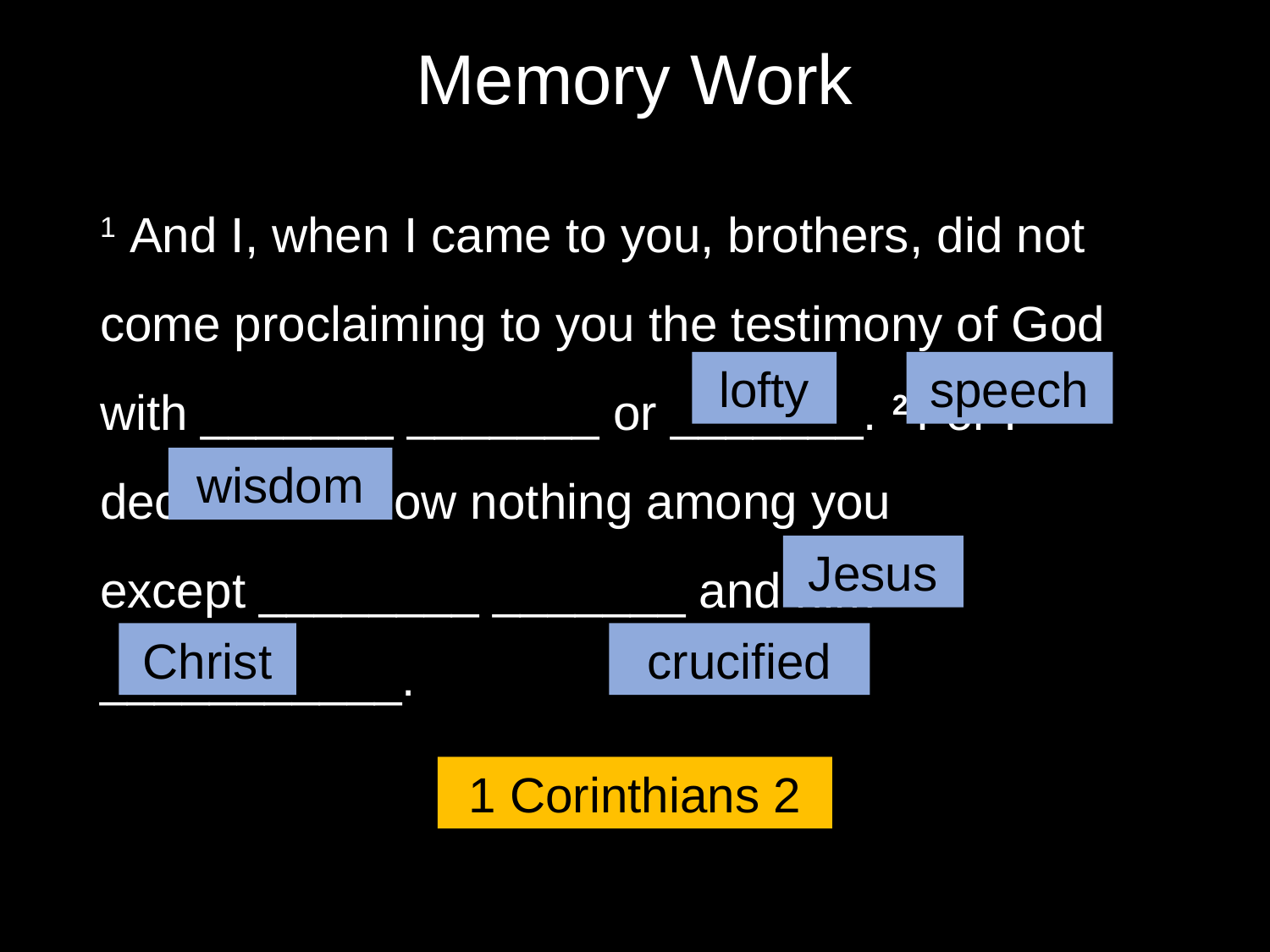

# Memory Work
1 And I, when I came to you, brothers, did not come proclaiming to you the testimony of God with _______ _______ or _______. 2 For I decided to know nothing among you except ________ _______ and him ___________.
lofty
speech
wisdom
Jesus
Christ
crucified
1 Corinthians 2